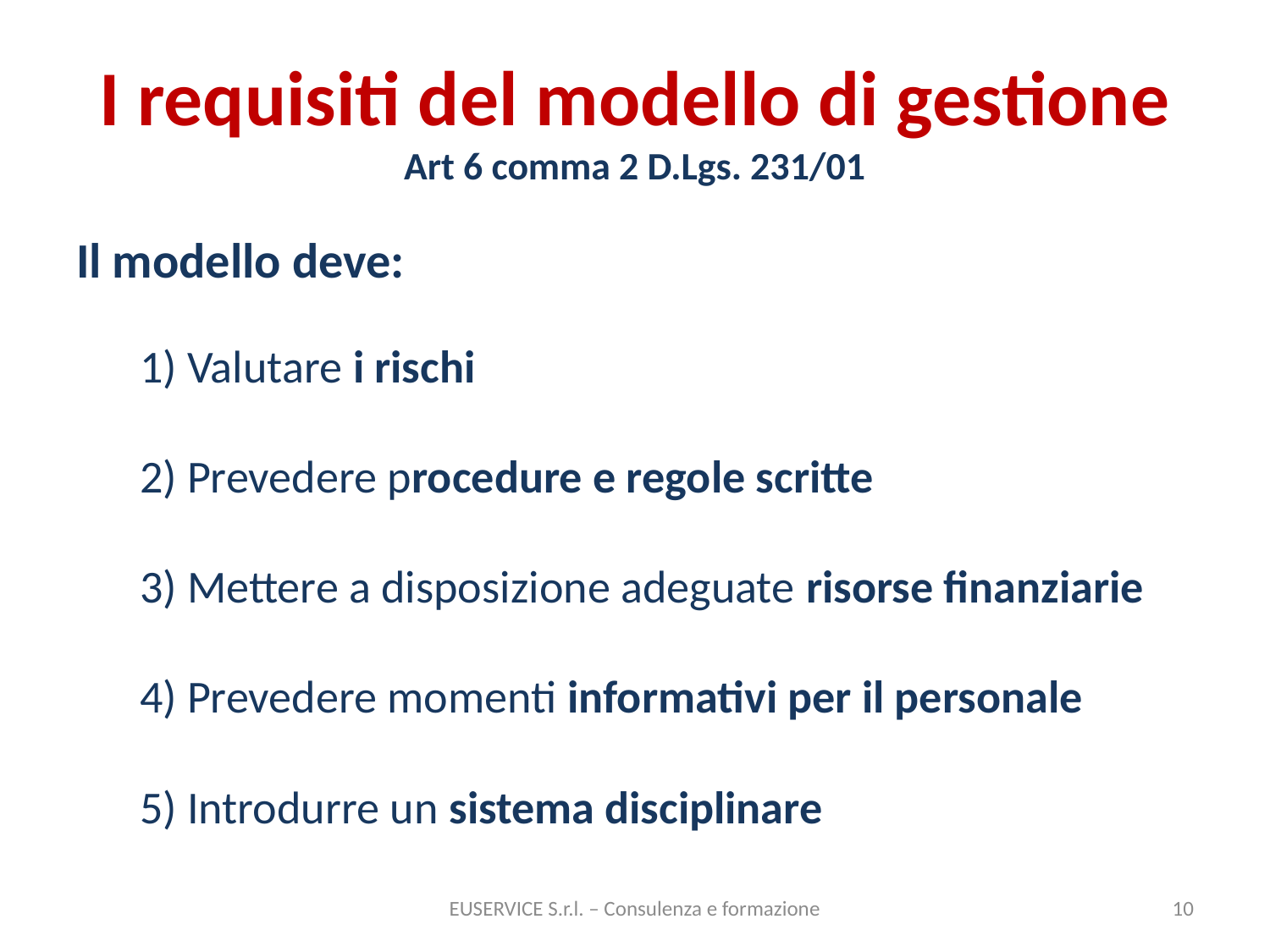

# I requisiti del modello di gestione Art 6 comma 2 D.Lgs. 231/01
Il modello deve:

1) Valutare i rischi

2) Prevedere procedure e regole scritte

3) Mettere a disposizione adeguate risorse finanziarie

4) Prevedere momenti informativi per il personale

5) Introdurre un sistema disciplinare

EUSERVICE S.r.l. – Consulenza e formazione
10